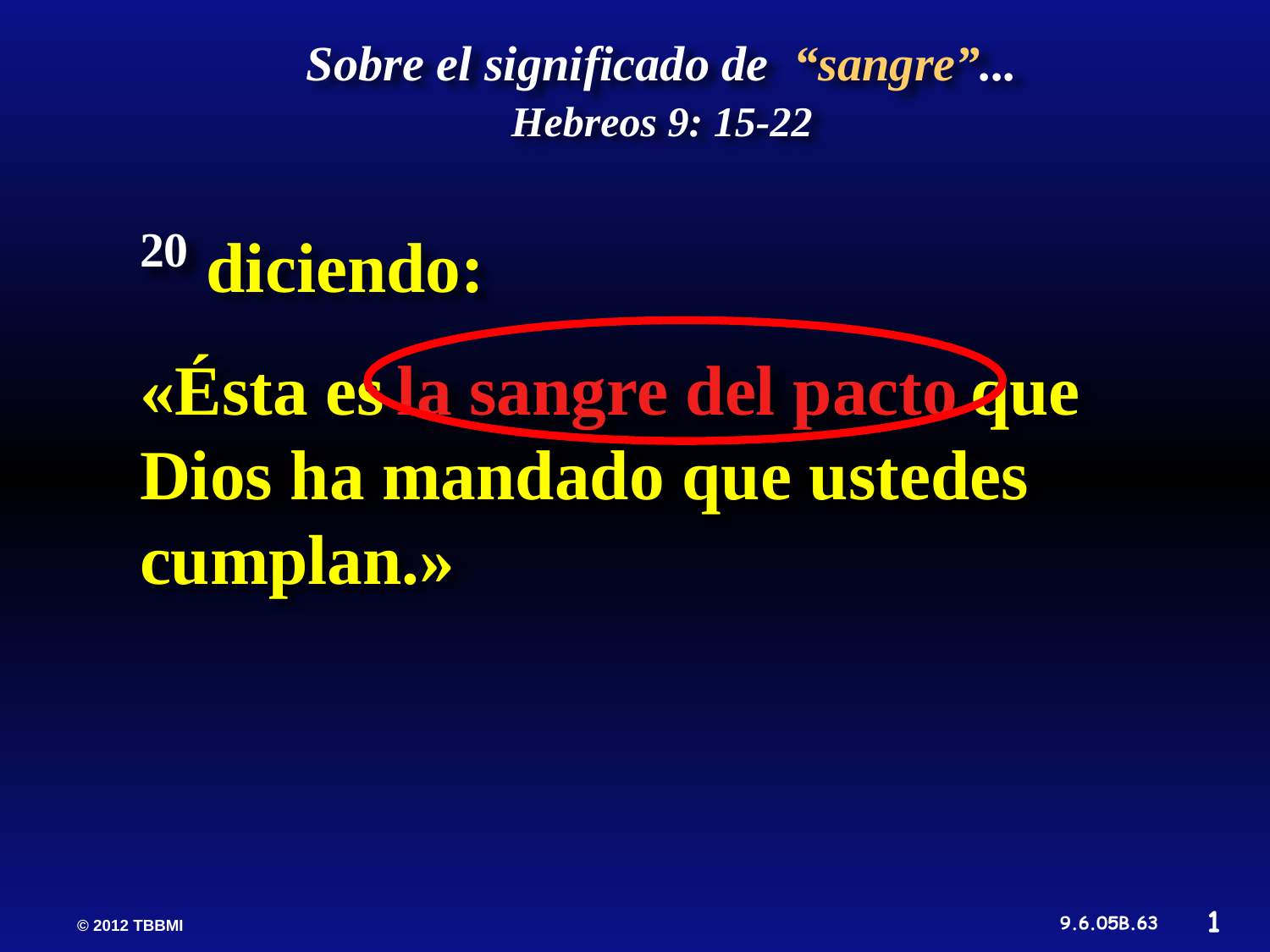

Sobre el significado de  “sangre”...
Hebreos 9: 15-22
20 diciendo:
«Ésta es la sangre del pacto que Dios ha mandado que ustedes cumplan.»

1

63